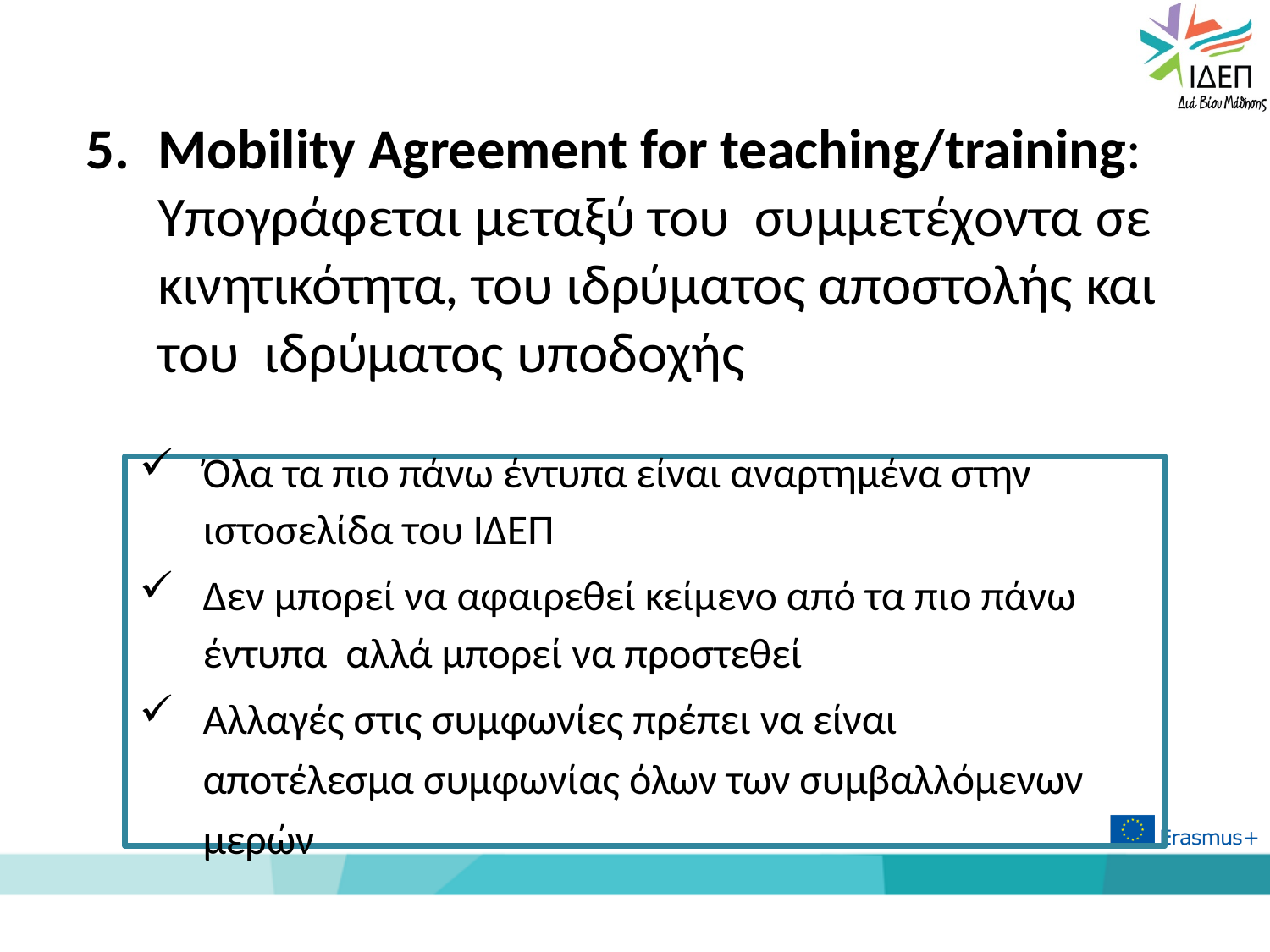

Mobility Agreement for teaching/training: Υπογράφεται μεταξύ του  συμμετέχοντα σε κινητικότητα, του ιδρύματος αποστολής και του  ιδρύματος υποδοχής

Όλα τα πιο πάνω έντυπα είναι αναρτημένα στην ιστοσελίδα του ΙΔΕΠ
Δεν μπορεί να αφαιρεθεί κείμενο από τα πιο πάνω έντυπα  αλλά μπορεί να προστεθεί
Αλλαγές στις συμφωνίες πρέπει να είναι αποτέλεσμα συμφωνίας όλων των συμβαλλόμενων  μερών